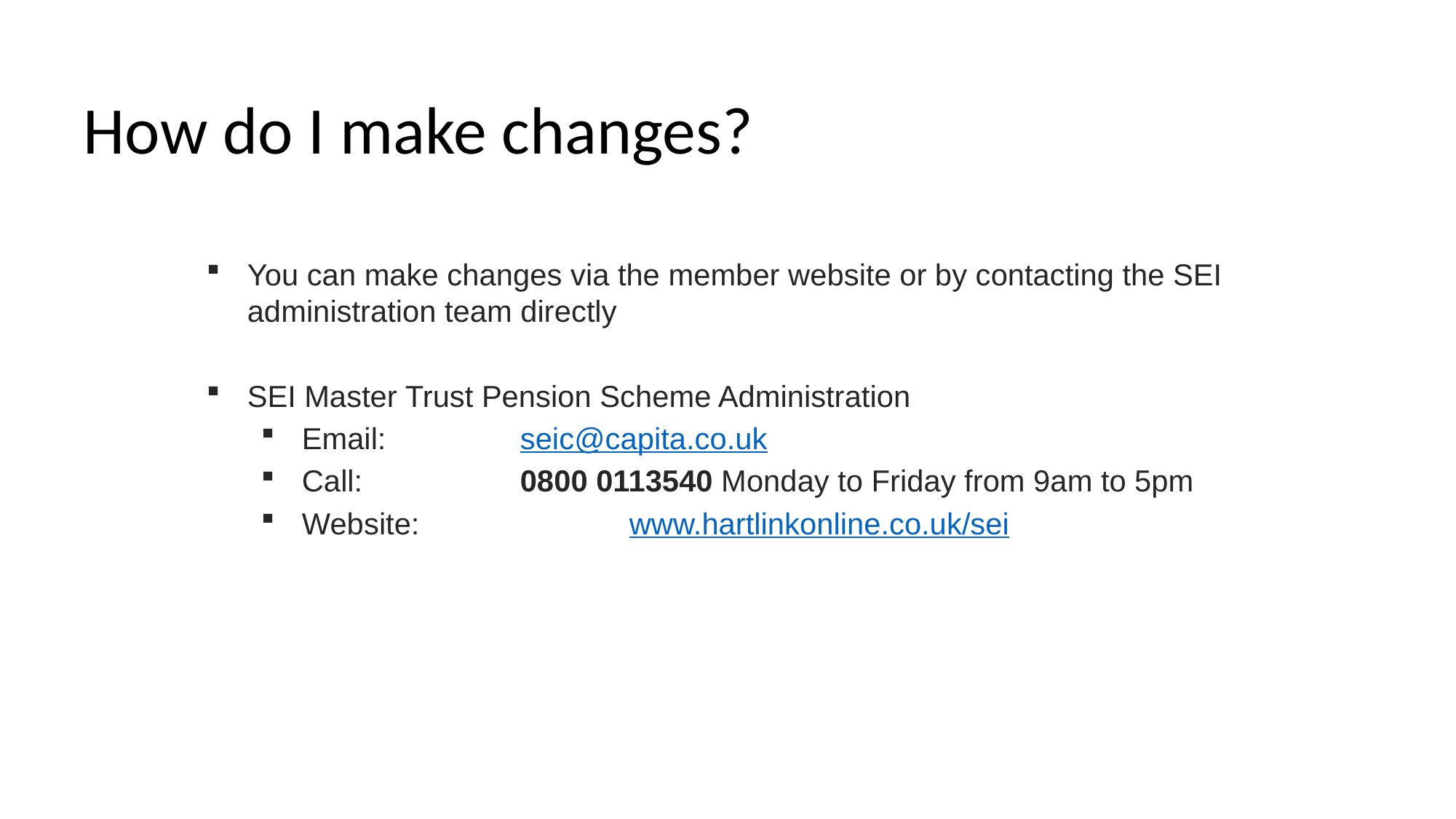

# How do I make changes?

You can make changes via the member website or by contacting the SEI administration team directly

SEI Master Trust Pension Scheme Administration
Email:		seic@capita.co.uk
Call:		0800 0113540 Monday to Friday from 9am to 5pm
Website:		www.hartlinkonline.co.uk/sei